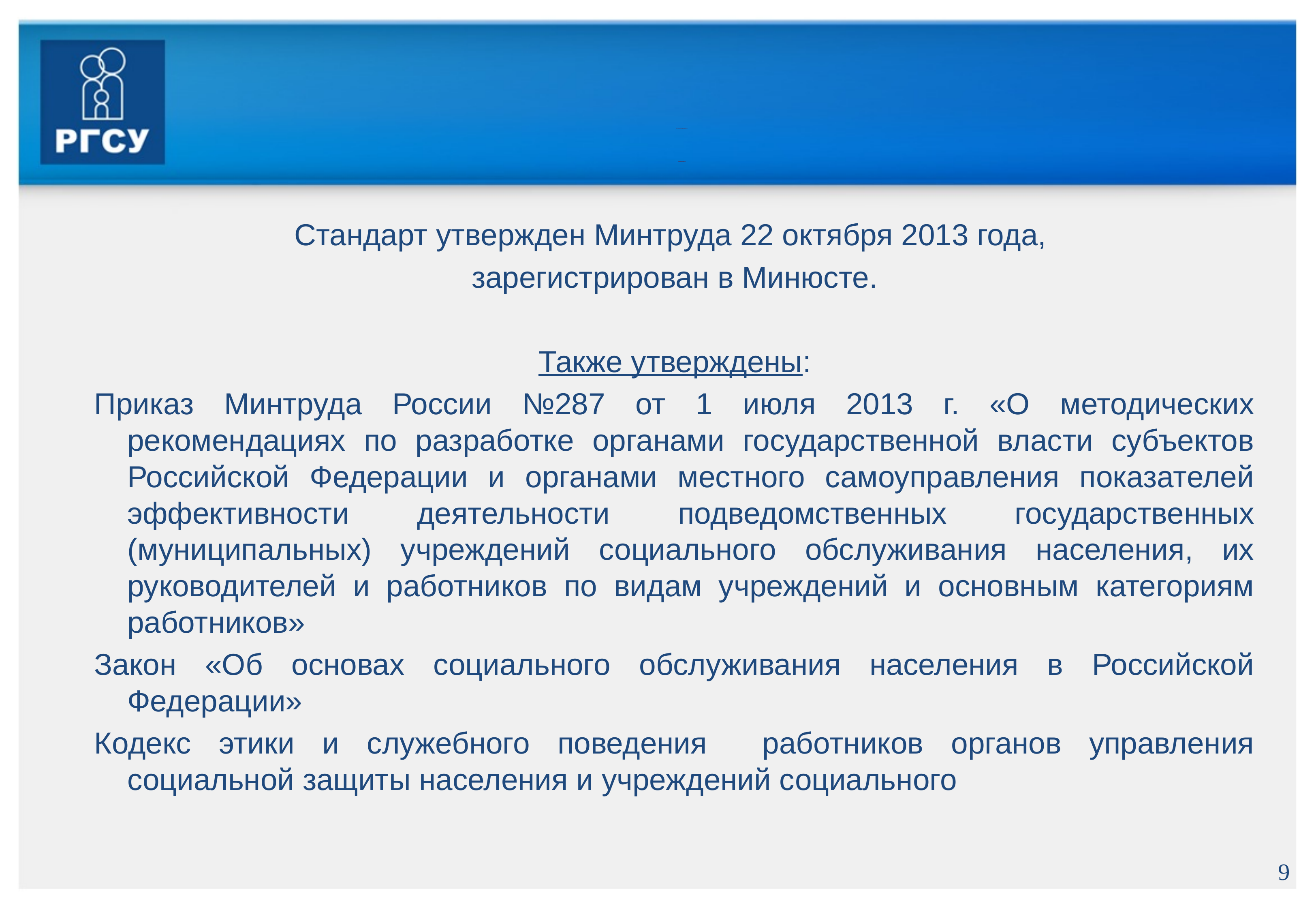

# Актуальные документы новые документы
Стандарт утвержден Минтруда 22 октября 2013 года,
зарегистрирован в Минюсте.

Также утверждены:
Приказ Минтруда России №287 от 1 июля 2013 г. «О методических рекомендациях по разработке органами государственной власти субъектов Российской Федерации и органами местного самоуправления показателей эффективности деятельности подведомственных государственных (муниципальных) учреждений социального обслуживания населения, их руководителей и работников по видам учреждений и основным категориям работников»
Закон «Об основах социального обслуживания населения в Российской Федерации»
Кодекс этики и служебного поведения  работников органов управления социальной защиты населения и учреждений социального

9